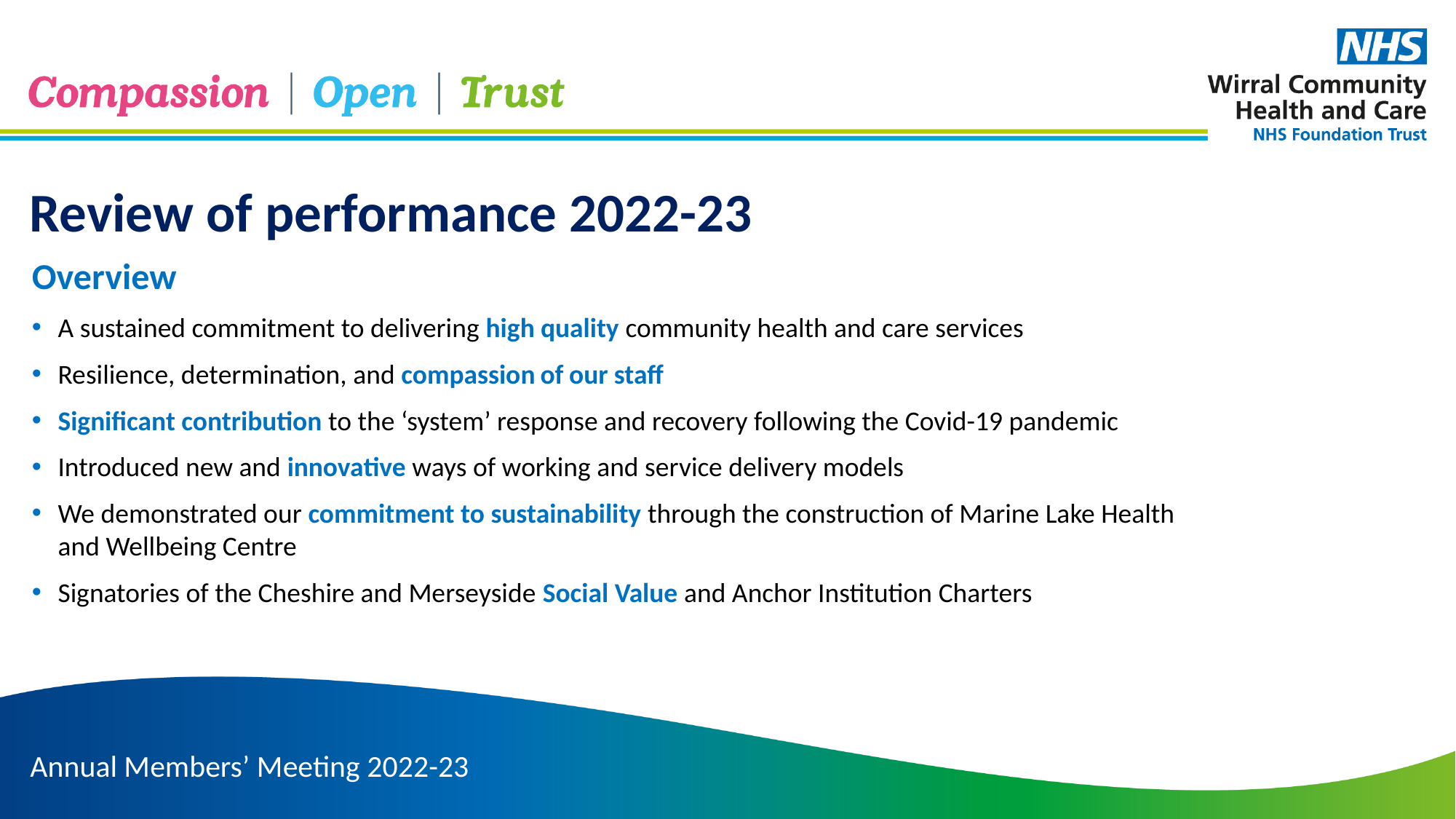

Review of performance 2022-23
Overview
A sustained commitment to delivering high quality community health and care services
Resilience, determination, and compassion of our staff
Significant contribution to the ‘system’ response and recovery following the Covid-19 pandemic
Introduced new and innovative ways of working and service delivery models
We demonstrated our commitment to sustainability through the construction of Marine Lake Health
and Wellbeing Centre
Signatories of the Cheshire and Merseyside Social Value and Anchor Institution Charters

Annual Members’ Meeting 2022-23